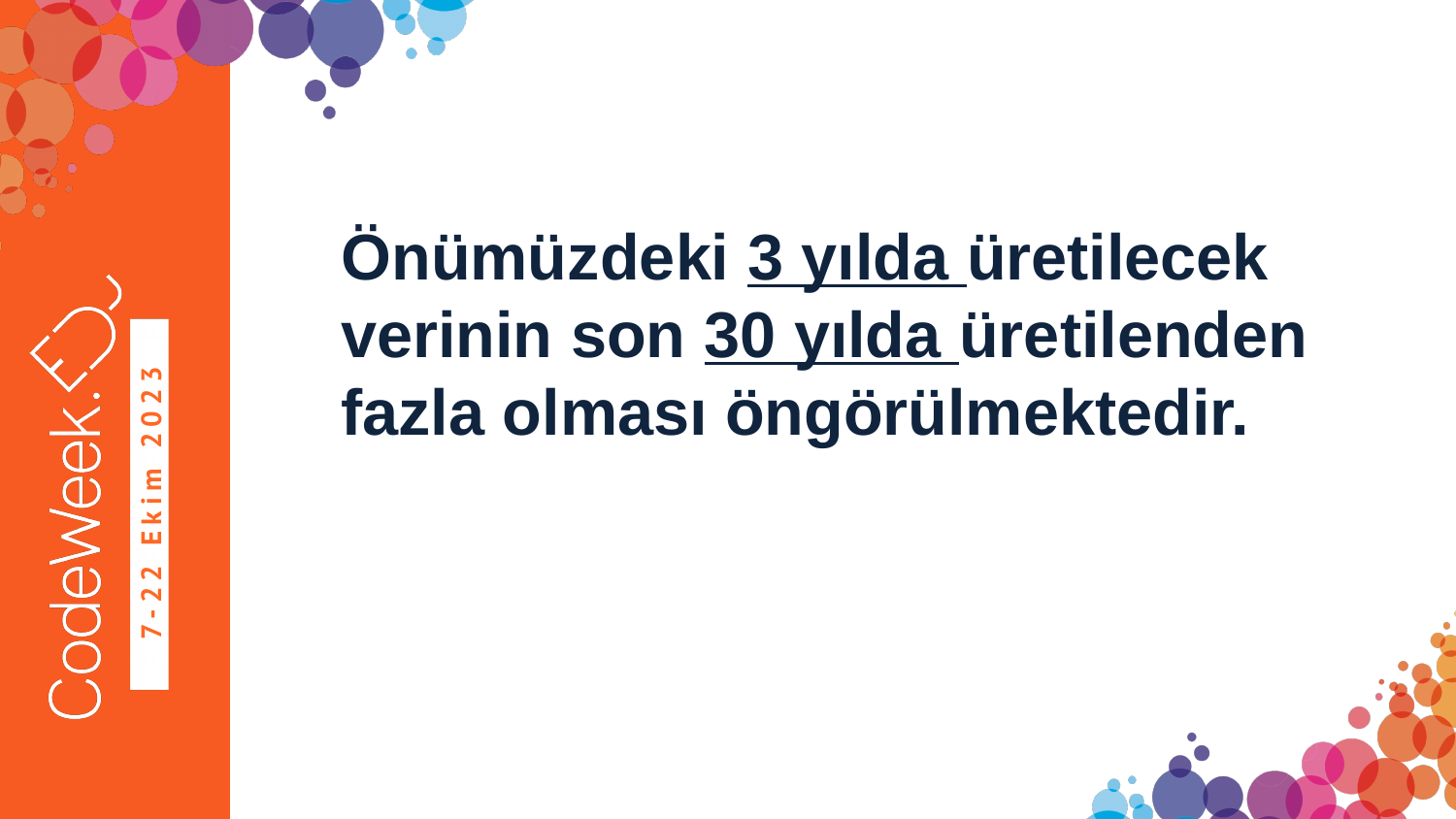

Önümüzdeki 3 yılda üretilecek verinin son 30 yılda üretilenden fazla olması öngörülmektedir.